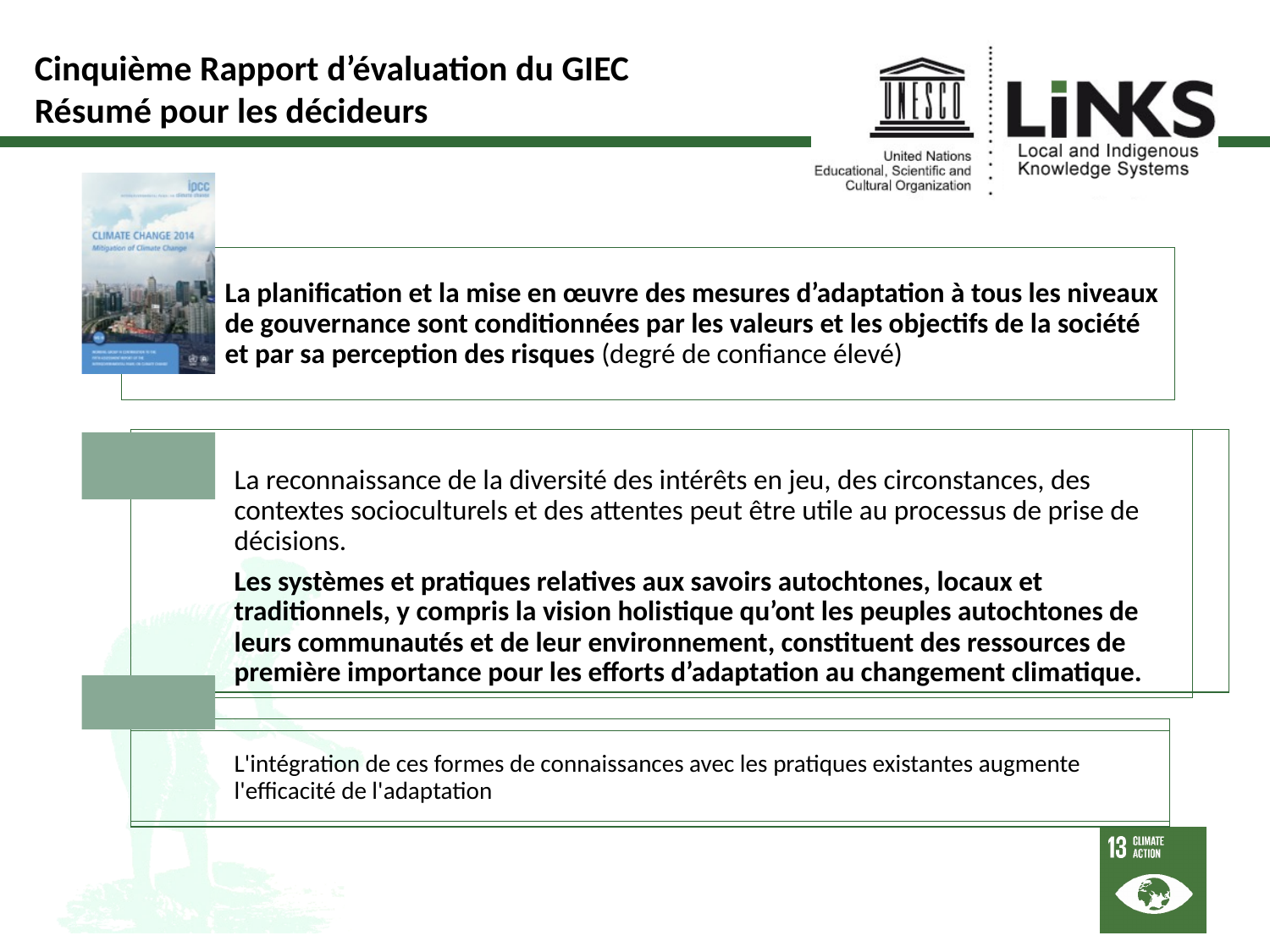

Cinquième Rapport d’évaluation du GIEC
Résumé pour les décideurs

La planification et la mise en œuvre des mesures d’adaptation à tous les niveaux de gouvernance sont conditionnées par les valeurs et les objectifs de la société et par sa perception des risques (degré de confiance élevé)

La reconnaissance de la diversité des intérêts en jeu, des circonstances, des contextes socioculturels et des attentes peut être utile au processus de prise de décisions.
Les systèmes et pratiques relatives aux savoirs autochtones, locaux et traditionnels, y compris la vision holistique qu’ont les peuples autochtones de leurs communautés et de leur environnement, constituent des ressources de première importance pour les efforts d’adaptation au changement climatique.

L'intégration de ces formes de connaissances avec les pratiques existantes augmente l'efficacité de l'adaptation